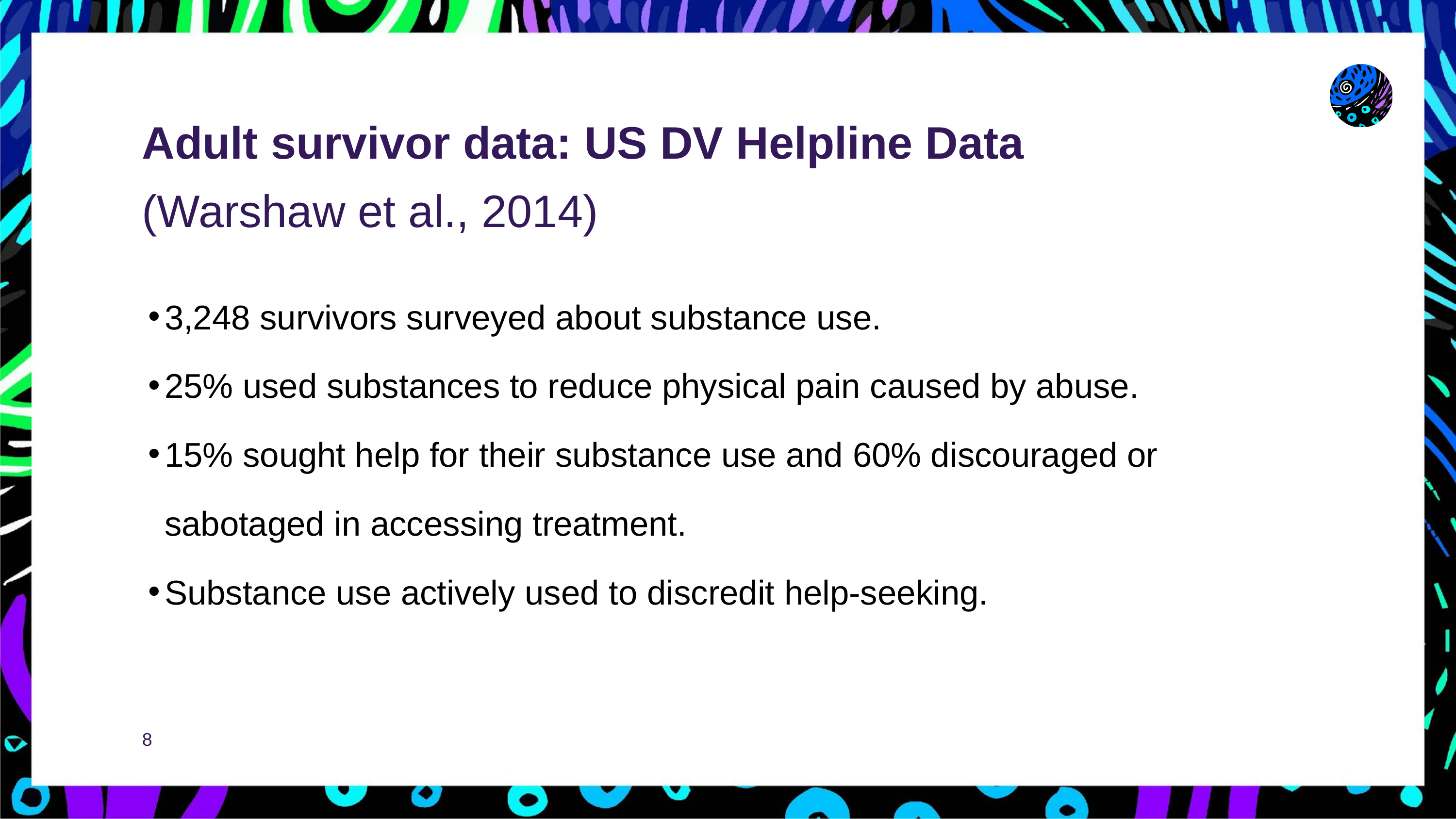

Adult survivor data: US DV Helpline Data (Warshaw et al., 2014)
3,248 survivors surveyed about substance use.
25% used substances to reduce physical pain caused by abuse.
15% sought help for their substance use and 60% discouraged or sabotaged in accessing treatment.
Substance use actively used to discredit help-seeking.

8